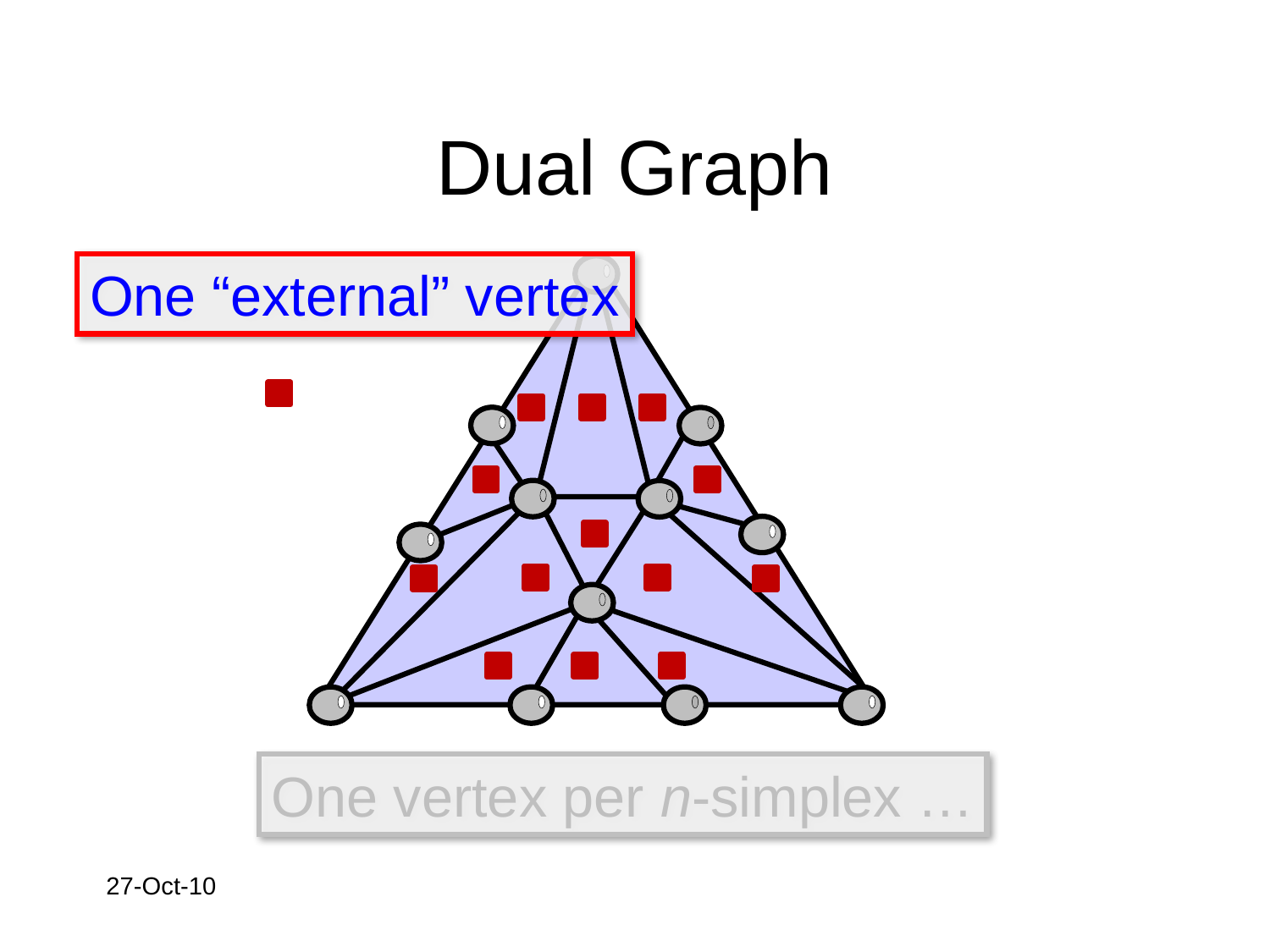

# Dual Graph
One “external” vertex

One vertex per n-simplex …
27-Oct-10